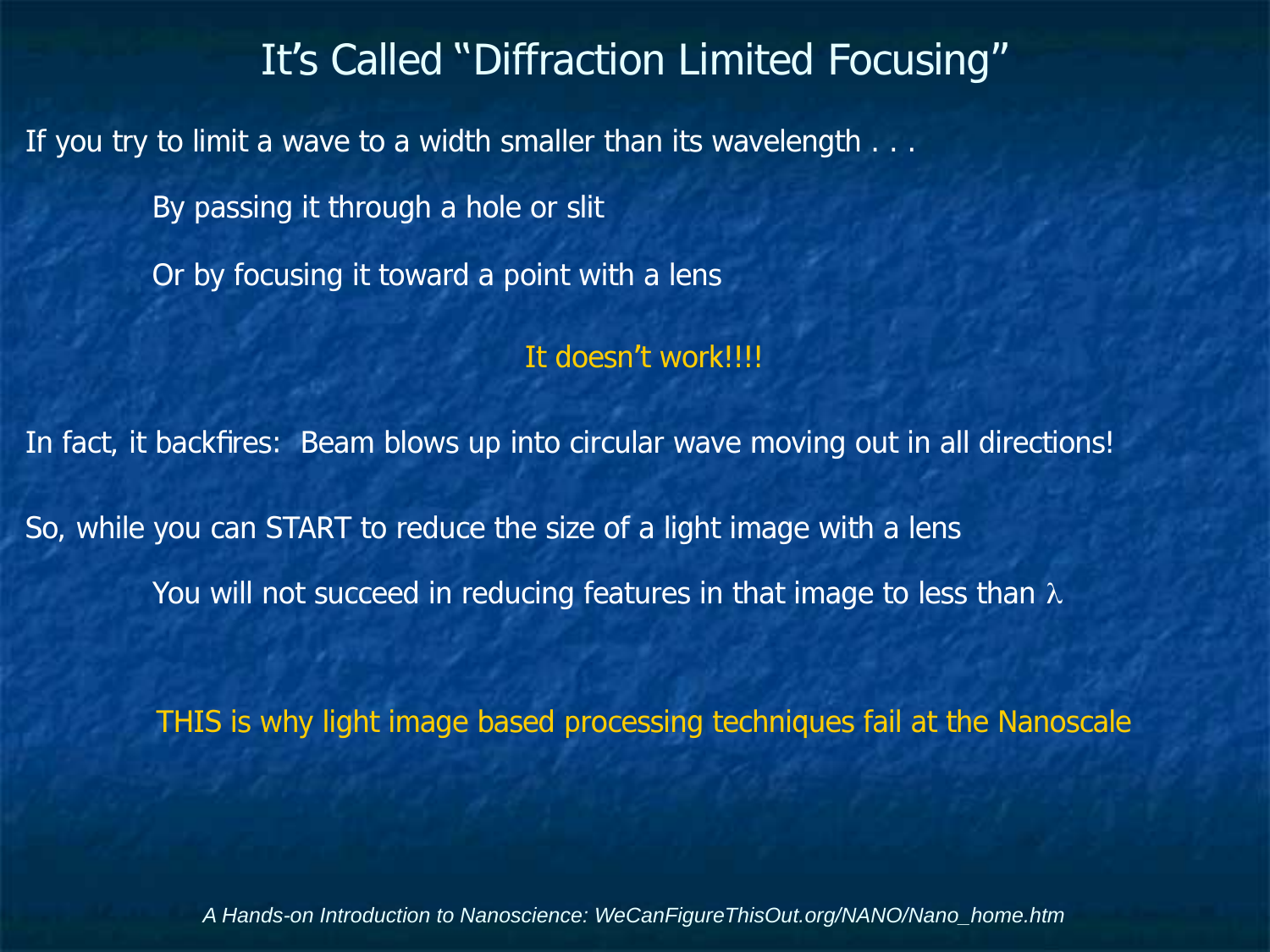

# It’s Called “Diffraction Limited Focusing”
If you try to limit a wave to a width smaller than its wavelength . . .

	By passing it through a hole or slit

	Or by focusing it toward a point with a lens

It doesn’t work!!!!

In fact, it backfires:  Beam blows up into circular wave moving out in all directions!

So, while you can START to reduce the size of a light image with a lens

	You will not succeed in reducing features in that image to less than λ

THIS is why light image based processing techniques fail at the Nanoscale

A Hands-on Introduction to Nanoscience: WeCanFigureThisOut.org/NANO/Nano_home.htm